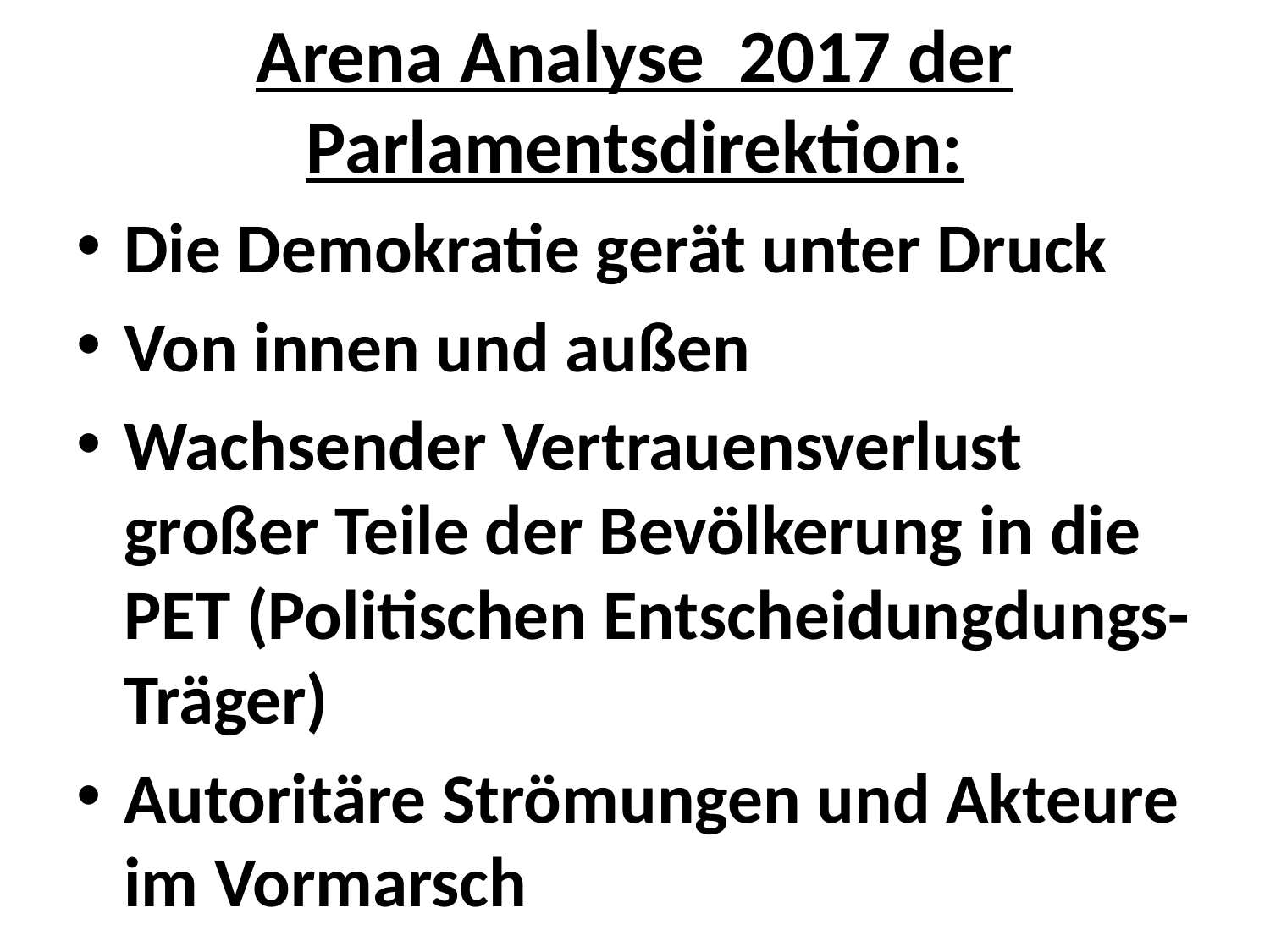

Arena Analyse  2017 der Parlamentsdirektion:
Die Demokratie gerät unter Druck
Von innen und außen
Wachsender Vertrauensverlust großer Teile der Bevölkerung in die PET (Politischen Entscheidungdungs-Träger)
Autoritäre Strömungen und Akteure im Vormarsch